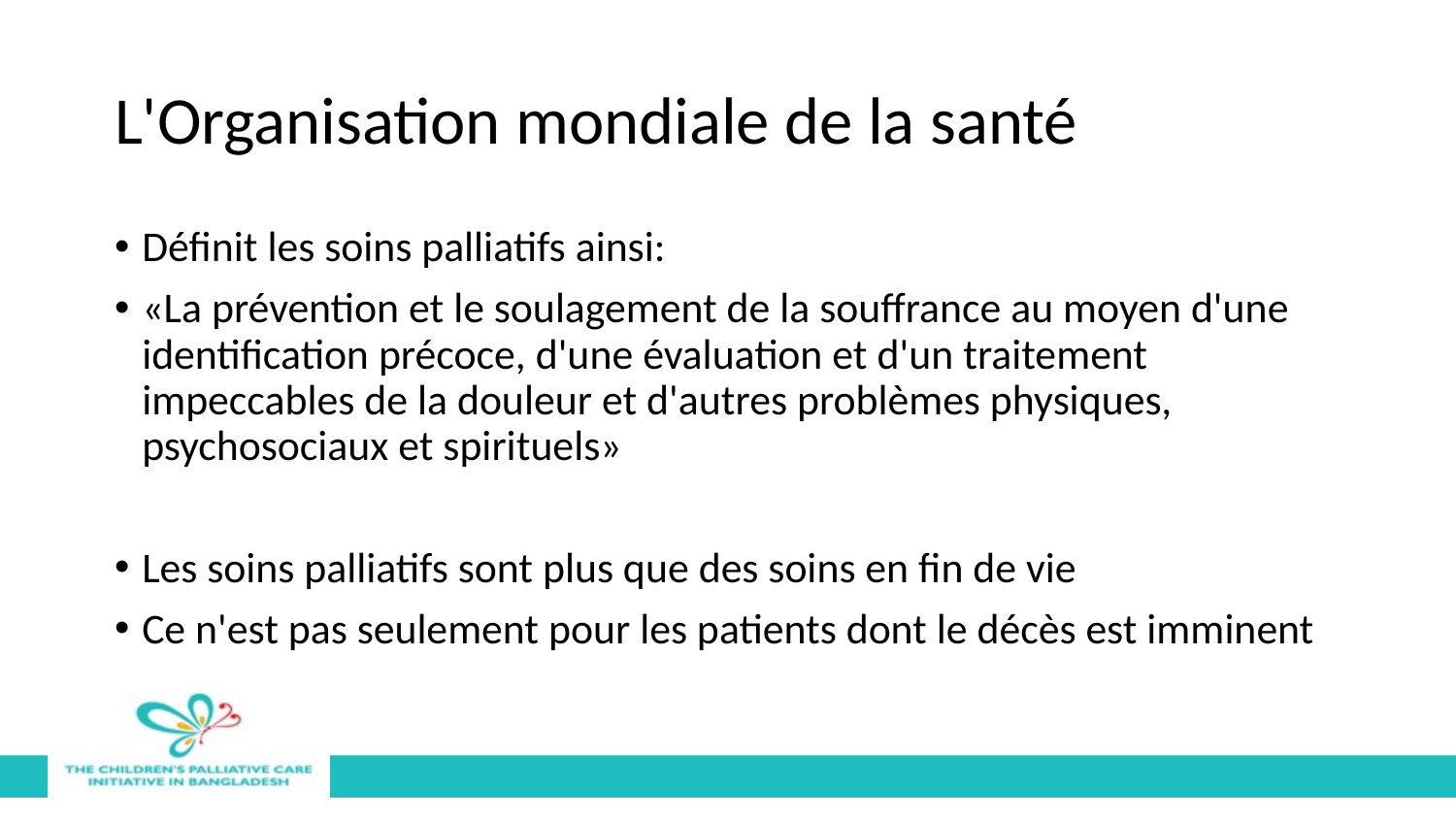

# L'Organisation mondiale de la santé
Définit les soins palliatifs ainsi:
«La prévention et le soulagement de la souffrance au moyen d'une identification précoce, d'une évaluation et d'un traitement impeccables de la douleur et d'autres problèmes physiques, psychosociaux et spirituels»

Les soins palliatifs sont plus que des soins en fin de vie
Ce n'est pas seulement pour les patients dont le décès est imminent